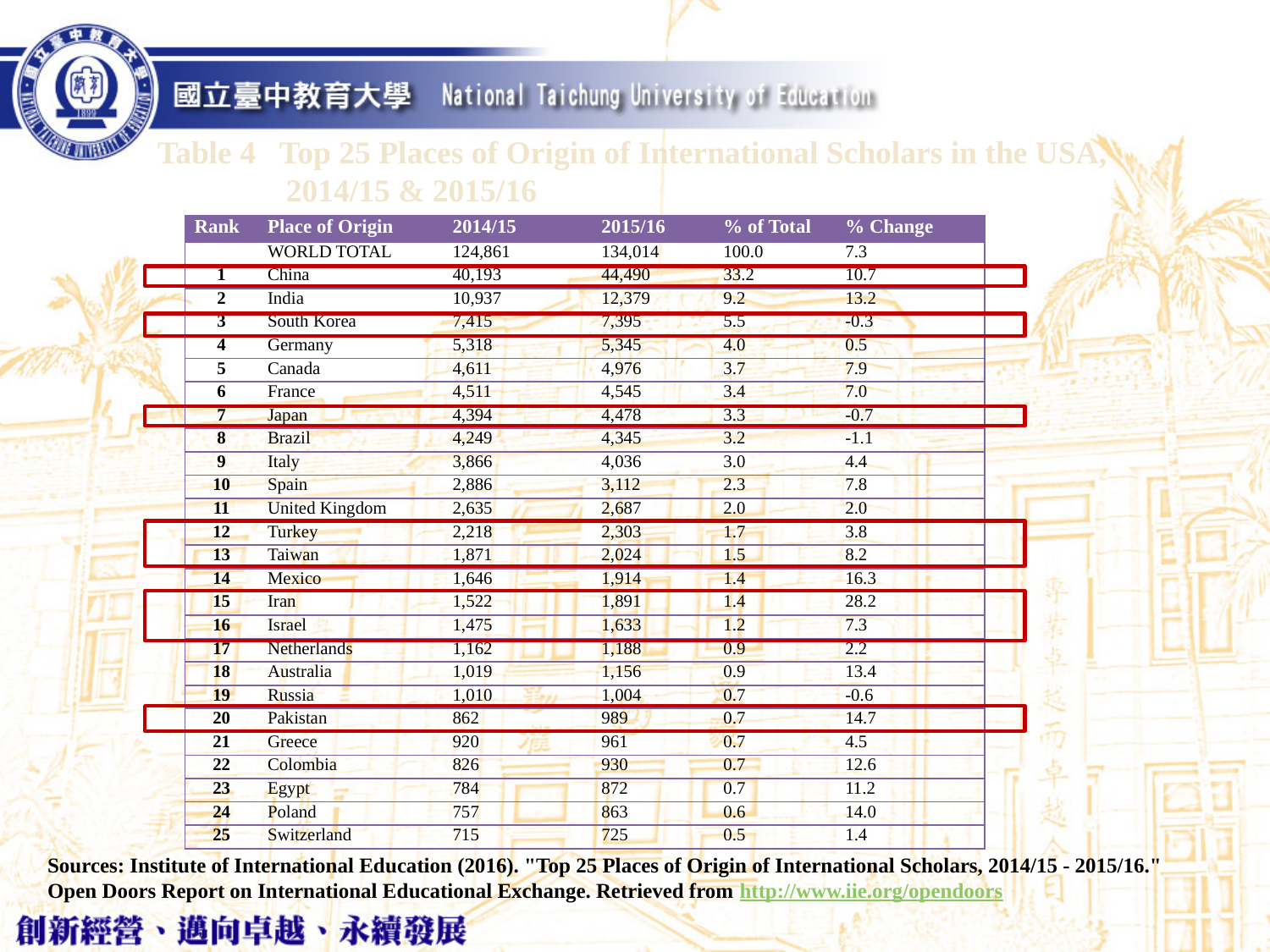

Table 4   Top 25 Places of Origin of International Scholars in the USA,
                2014/15 & 2015/16
| Rank | Place of Origin | 2014/15 | 2015/16 | % of Total | % Change |
| --- | --- | --- | --- | --- | --- |
|  | WORLD TOTAL | 124,861 | 134,014 | 100.0 | 7.3 |
| 1 | China | 40,193 | 44,490 | 33.2 | 10.7 |
| 2 | India | 10,937 | 12,379 | 9.2 | 13.2 |
| 3 | South Korea | 7,415 | 7,395 | 5.5 | -0.3 |
| 4 | Germany | 5,318 | 5,345 | 4.0 | 0.5 |
| 5 | Canada | 4,611 | 4,976 | 3.7 | 7.9 |
| 6 | France | 4,511 | 4,545 | 3.4 | 7.0 |
| 7 | Japan | 4,394 | 4,478 | 3.3 | -0.7 |
| 8 | Brazil | 4,249 | 4,345 | 3.2 | -1.1 |
| 9 | Italy | 3,866 | 4,036 | 3.0 | 4.4 |
| 10 | Spain | 2,886 | 3,112 | 2.3 | 7.8 |
| 11 | United Kingdom | 2,635 | 2,687 | 2.0 | 2.0 |
| 12 | Turkey | 2,218 | 2,303 | 1.7 | 3.8 |
| 13 | Taiwan | 1,871 | 2,024 | 1.5 | 8.2 |
| 14 | Mexico | 1,646 | 1,914 | 1.4 | 16.3 |
| 15 | Iran | 1,522 | 1,891 | 1.4 | 28.2 |
| 16 | Israel | 1,475 | 1,633 | 1.2 | 7.3 |
| 17 | Netherlands | 1,162 | 1,188 | 0.9 | 2.2 |
| 18 | Australia | 1,019 | 1,156 | 0.9 | 13.4 |
| 19 | Russia | 1,010 | 1,004 | 0.7 | -0.6 |
| 20 | Pakistan | 862 | 989 | 0.7 | 14.7 |
| 21 | Greece | 920 | 961 | 0.7 | 4.5 |
| 22 | Colombia | 826 | 930 | 0.7 | 12.6 |
| 23 | Egypt | 784 | 872 | 0.7 | 11.2 |
| 24 | Poland | 757 | 863 | 0.6 | 14.0 |
| 25 | Switzerland | 715 | 725 | 0.5 | 1.4 |

Sources: Institute of International Education (2016). "Top 25 Places of Origin of International Scholars, 2014/15 - 2015/16." Open Doors Report on International Educational Exchange. Retrieved from http://www.iie.org/opendoors